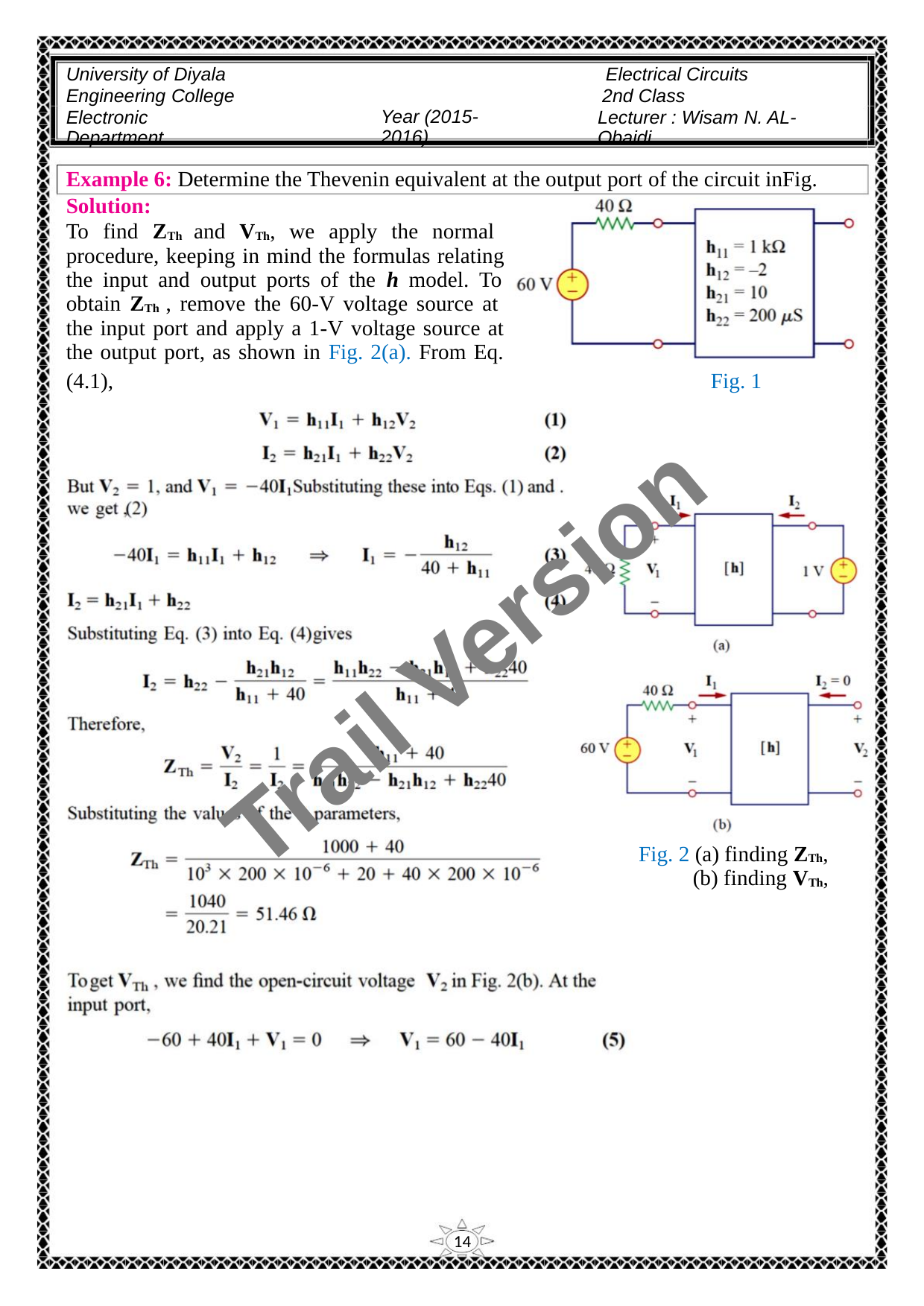

University of Diyala
Engineering College
Electronic Department
Electrical Circuits
2nd Class
Lecturer : Wisam N. AL-Obaidi
Year (2015-2016)
Example 6: Determine the Thevenin equivalent at the output port of the circuit inFig.
Solution:
To find ZTh and VTh, we apply the normal
procedure, keeping in mind the formulas relating
the input and output ports of the h model. To
obtain ZTh , remove the 60-V voltage source at
the input port and apply a 1-V voltage source at
the output port, as shown in Fig. 2(a). From Eq.
(4.1),
Fig. 1
Trail Version
Trail Version
Trail Version
Trail Version
Trail Version
Trail Version
Trail Version
Trail Version
Trail Version
Trail Version
Trail Version
Trail Version
Trail Version
Fig. 2 (a) finding ZTh,
(b) finding VTh,
14